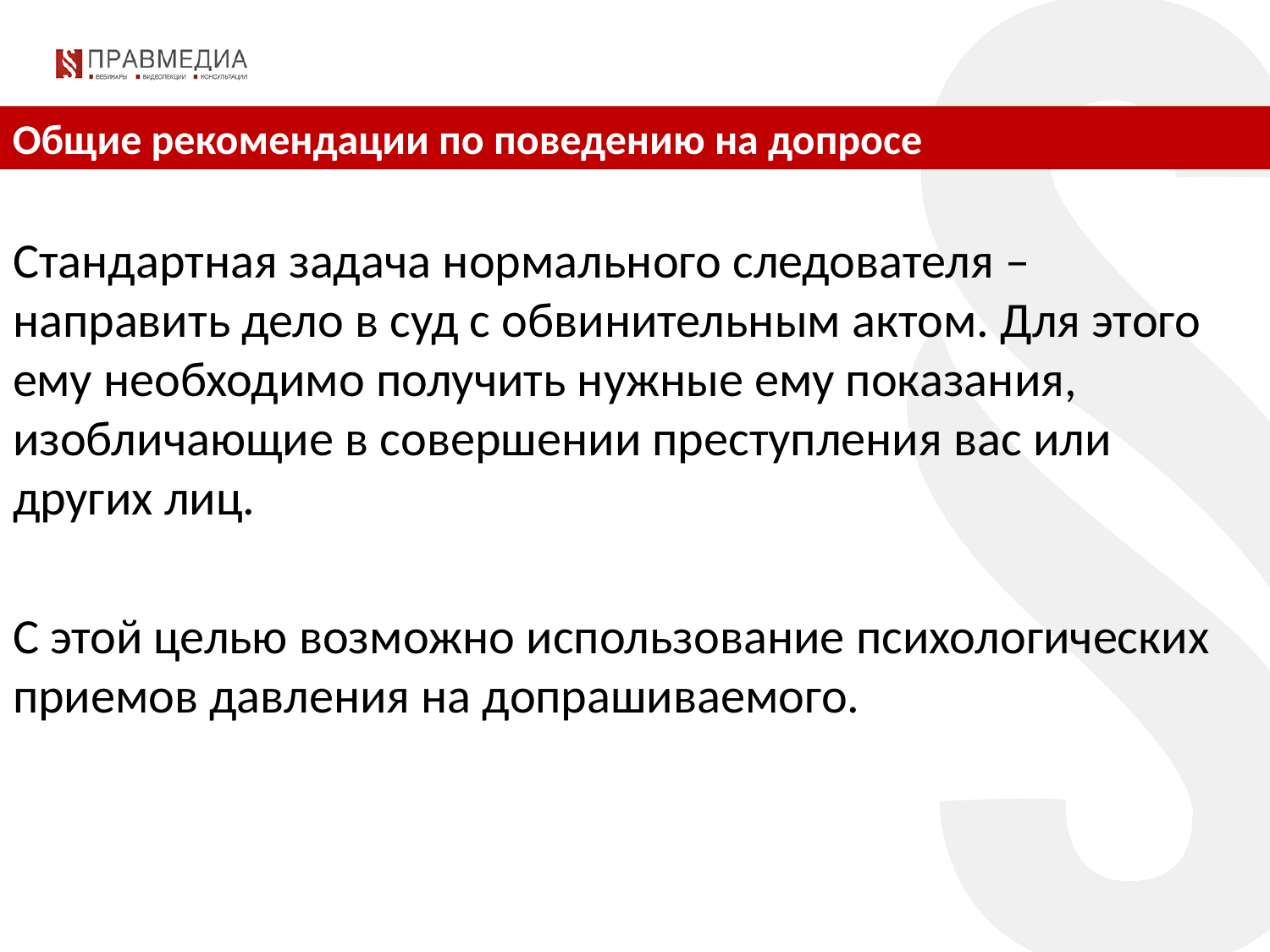

Общие рекомендации по поведению на допросе

Стандартная задача нормального следователя – направить дело в суд с обвинительным актом. Для этого ему необходимо получить нужные ему показания, изобличающие в совершении преступления вас или других лиц.

С этой целью возможно использование психологических приемов давления на допрашиваемого.